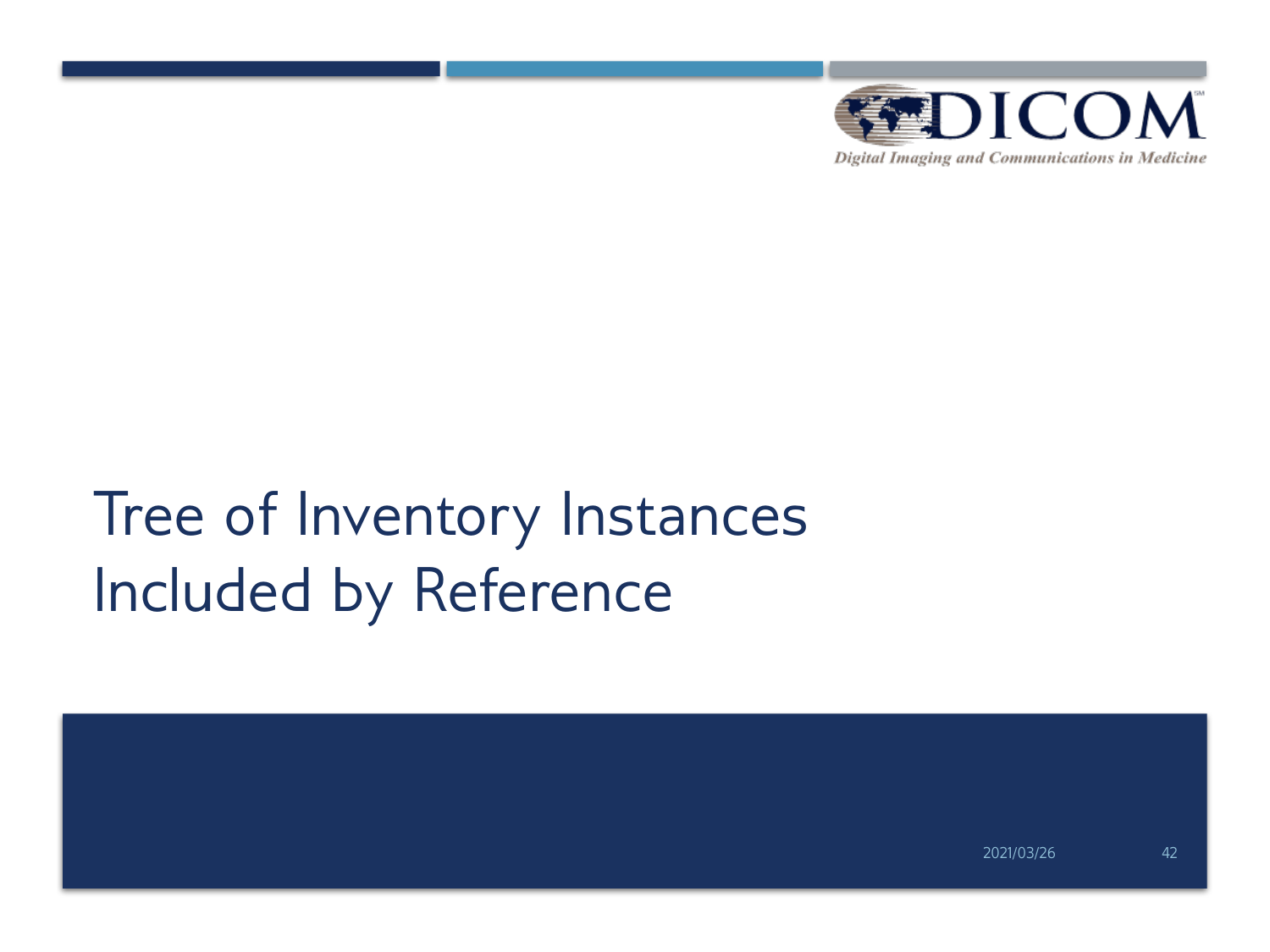

# Tree of Inventory Instances Included by Reference
2021/03/26
42